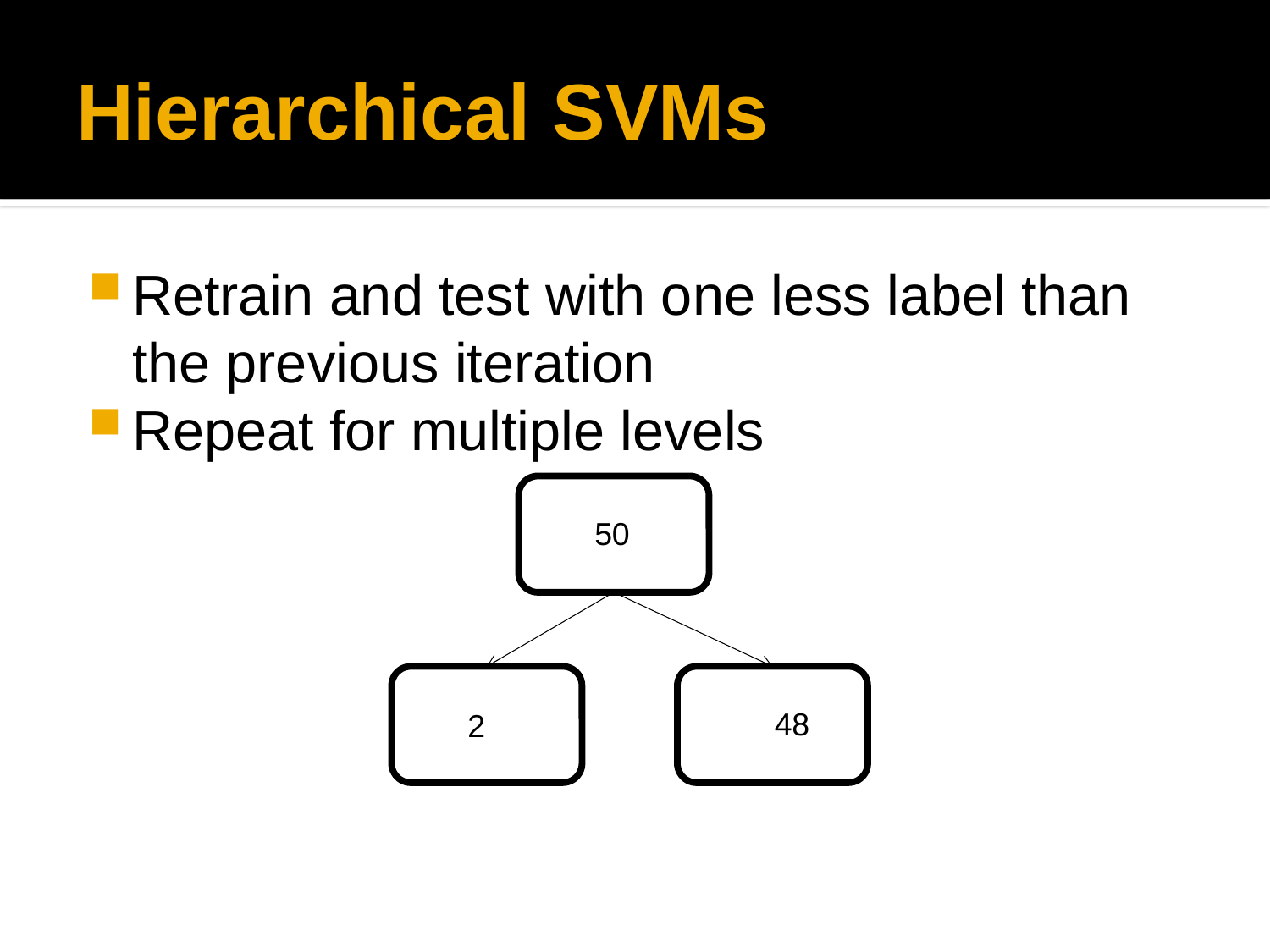

# Hierarchical SVMs
Retrain and test with one less label than the previous iteration
Repeat for multiple levels

50

48
2